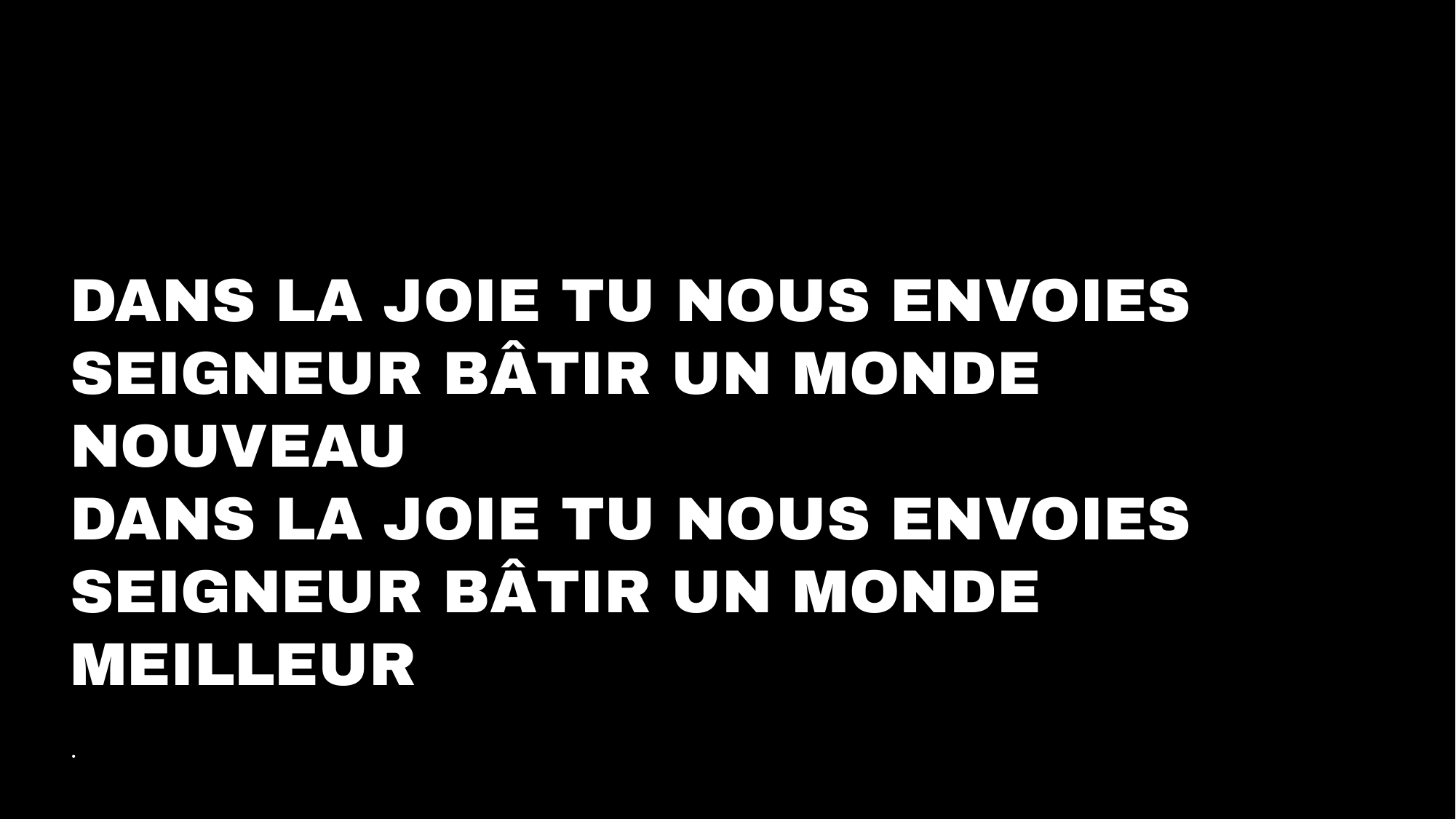

Dans la joie tu nous envoies Seigneur bâtir un monde nouveau
Dans la joie tu nous envoies Seigneur bâtir un monde meilleur

.